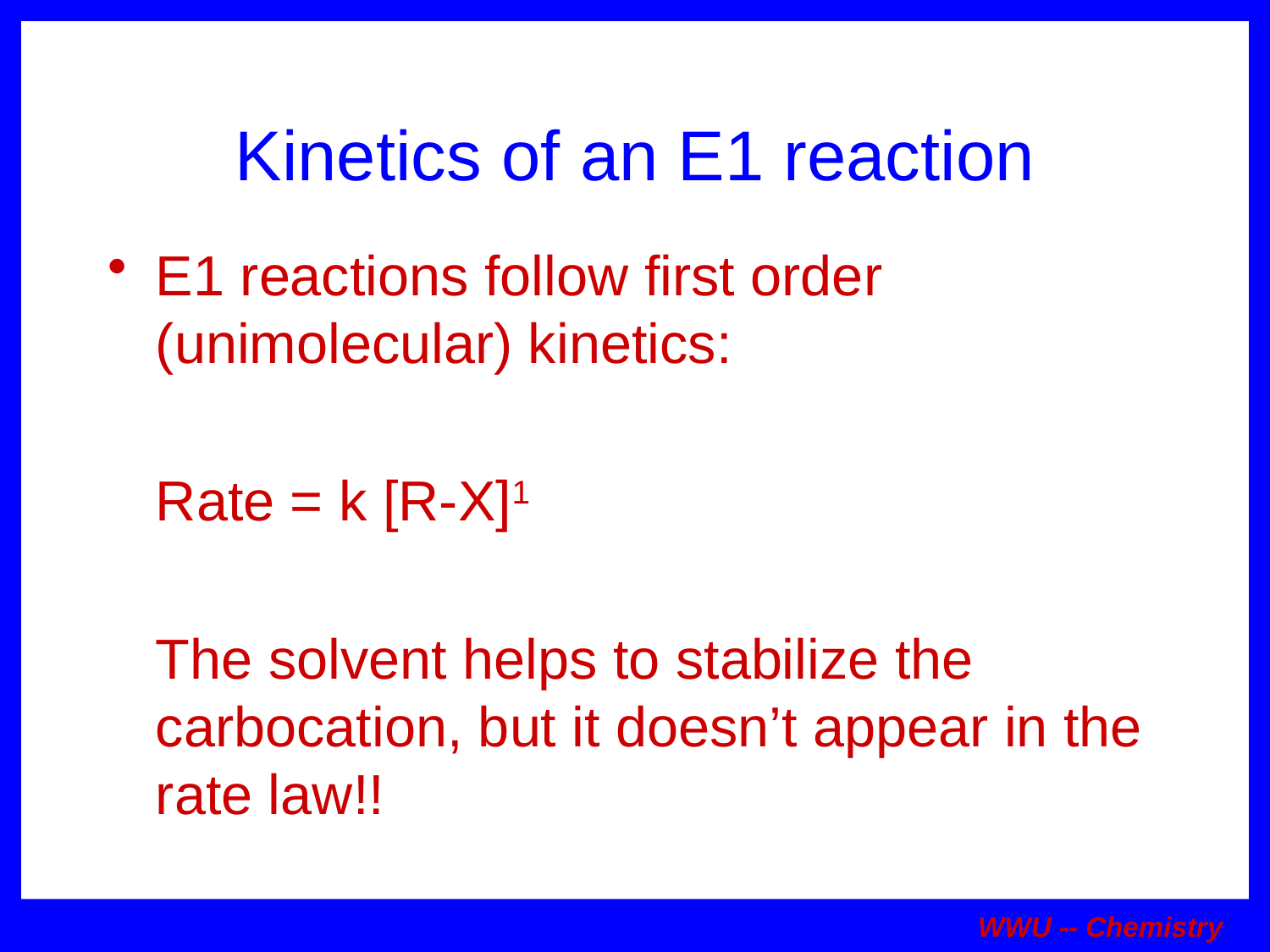

# Kinetics of an E1 reaction
E1 reactions follow first order (unimolecular) kinetics:

	Rate = k [R-X]1

	The solvent helps to stabilize the carbocation, but it doesn’t appear in the rate law!!

WWU -- Chemistry